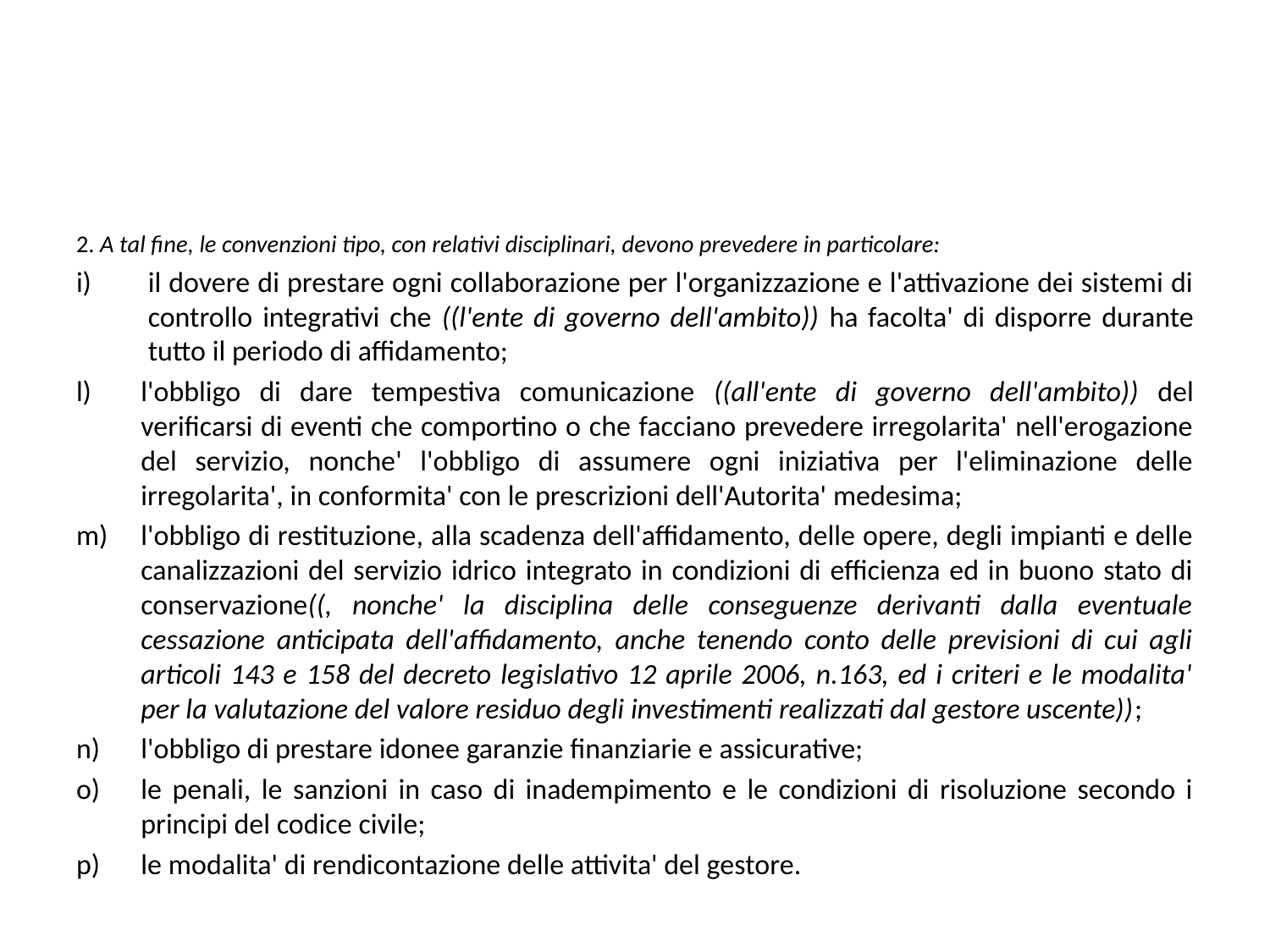

#
2. A tal fine, le convenzioni tipo, con relativi disciplinari, devono prevedere in particolare:
il dovere di prestare ogni collaborazione per l'organizzazione e l'attivazione dei sistemi di controllo integrativi che ((l'ente di governo dell'ambito)) ha facolta' di disporre durante tutto il periodo di affidamento;
l'obbligo di dare tempestiva comunicazione ((all'ente di governo dell'ambito)) del verificarsi di eventi che comportino o che facciano prevedere irregolarita' nell'erogazione del servizio, nonche' l'obbligo di assumere ogni iniziativa per l'eliminazione delle irregolarita', in conformita' con le prescrizioni dell'Autorita' medesima;
l'obbligo di restituzione, alla scadenza dell'affidamento, delle opere, degli impianti e delle canalizzazioni del servizio idrico integrato in condizioni di efficienza ed in buono stato di conservazione((, nonche' la disciplina delle conseguenze derivanti dalla eventuale cessazione anticipata dell'affidamento, anche tenendo conto delle previsioni di cui agli articoli 143 e 158 del decreto legislativo 12 aprile 2006, n.163, ed i criteri e le modalita' per la valutazione del valore residuo degli investimenti realizzati dal gestore uscente));
l'obbligo di prestare idonee garanzie finanziarie e assicurative;
le penali, le sanzioni in caso di inadempimento e le condizioni di risoluzione secondo i principi del codice civile;
le modalita' di rendicontazione delle attivita' del gestore.